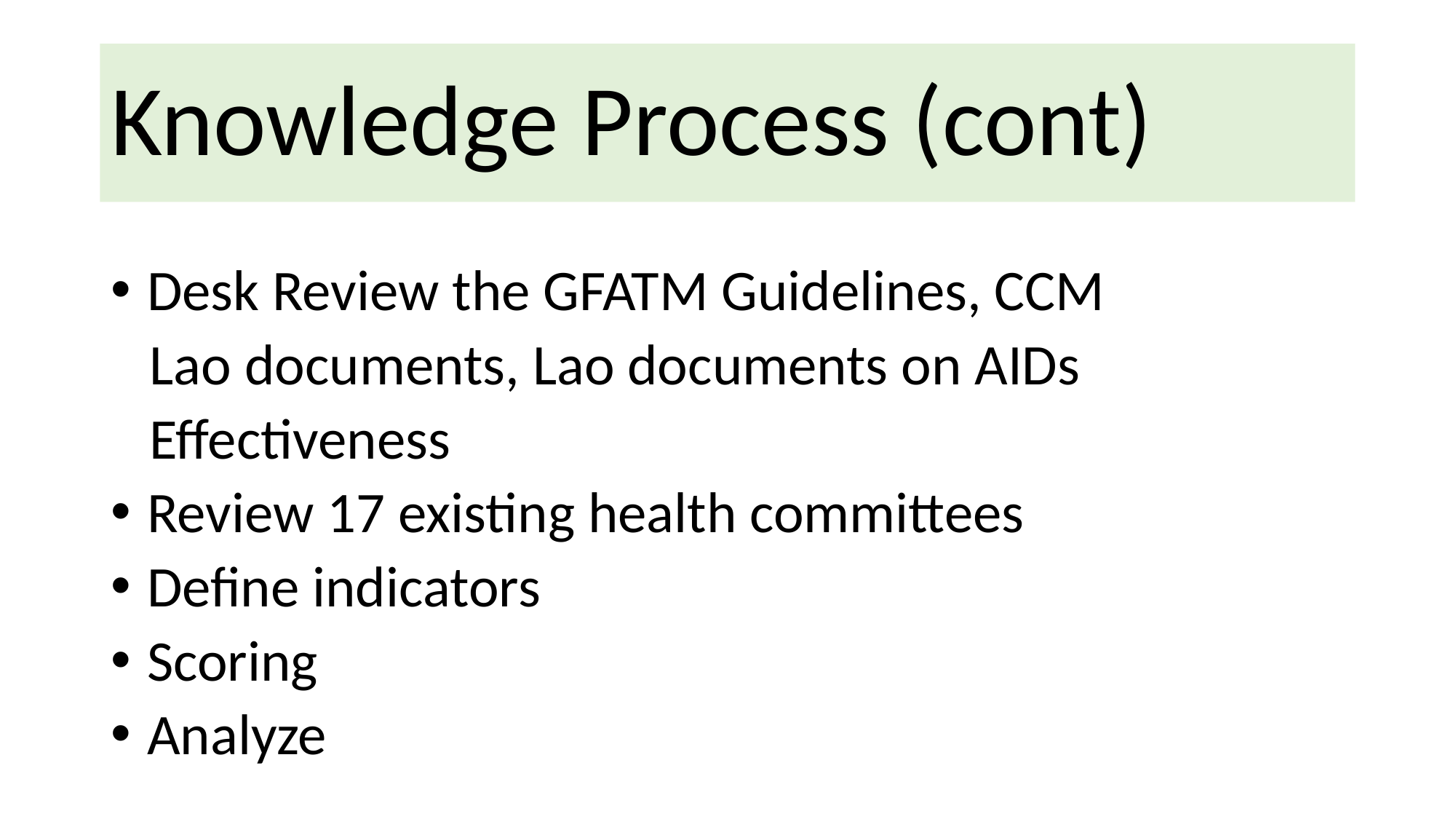

# Knowledge Process (cont)
 Desk Review the GFATM Guidelines, CCM
   Lao documents, Lao documents on AIDs
   Effectiveness
 Review 17 existing health committees
 Define indicators
 Scoring
 Analyze